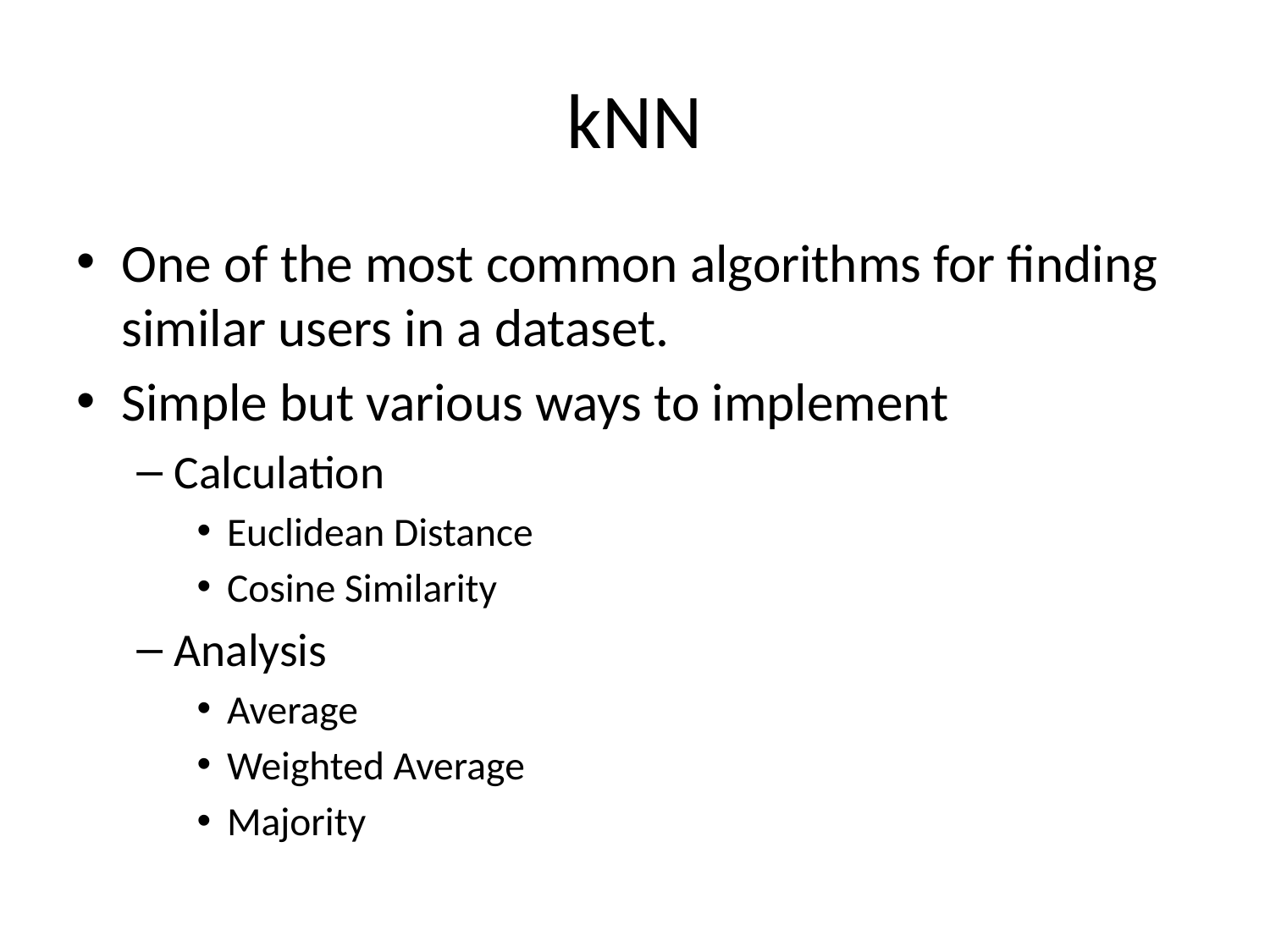

# kNN
One of the most common algorithms for finding similar users in a dataset.
Simple but various ways to implement
Calculation
Euclidean Distance
Cosine Similarity
Analysis
Average
Weighted Average
Majority